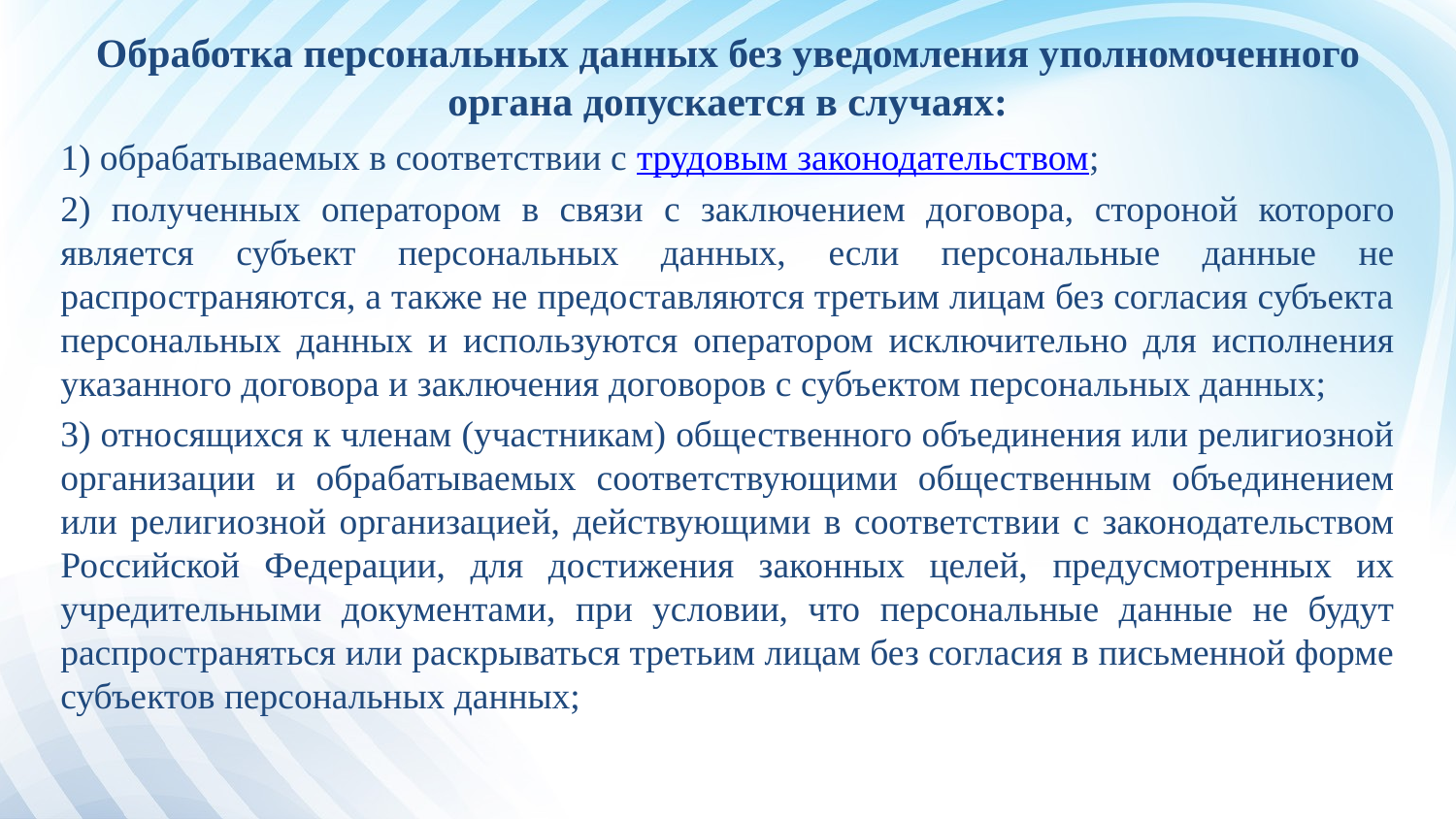

# Обработка персональных данных без уведомления уполномоченного органа допускается в случаях:
1) обрабатываемых в соответствии с трудовым законодательством;
2) полученных оператором в связи с заключением договора, стороной которого является субъект персональных данных, если персональные данные не распространяются, а также не предоставляются третьим лицам без согласия субъекта персональных данных и используются оператором исключительно для исполнения указанного договора и заключения договоров с субъектом персональных данных;
3) относящихся к членам (участникам) общественного объединения или религиозной организации и обрабатываемых соответствующими общественным объединением или религиозной организацией, действующими в соответствии с законодательством Российской Федерации, для достижения законных целей, предусмотренных их учредительными документами, при условии, что персональные данные не будут распространяться или раскрываться третьим лицам без согласия в письменной форме субъектов персональных данных;